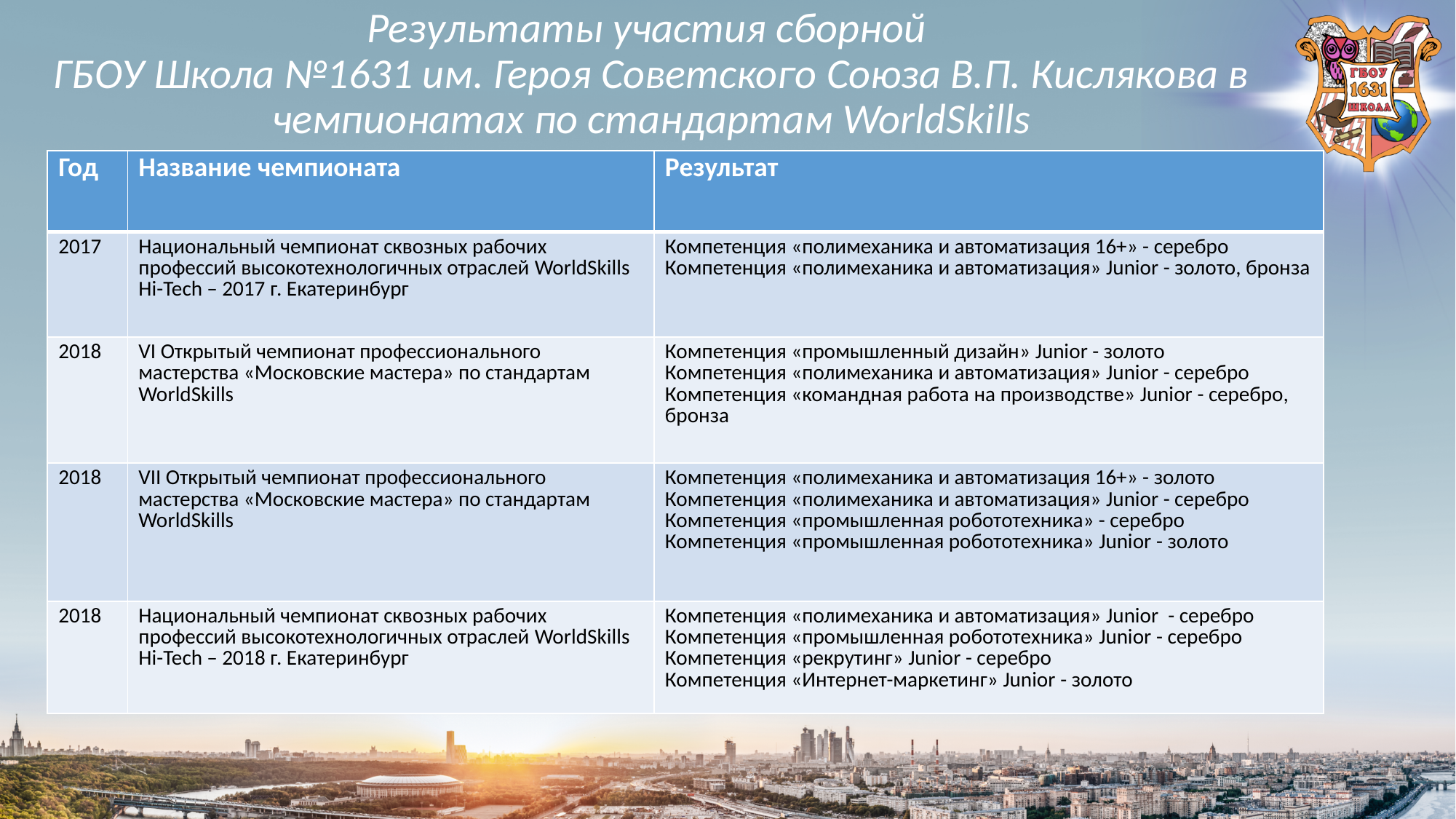

# Результаты участия сборной ГБОУ Школа №1631 им. Героя Советского Союза В.П. Кислякова в чемпионатах по стандартам WorldSkills
| Год | Название чемпионата | Результат |
| --- | --- | --- |
| 2017 | Национальный чемпионат сквозных рабочих профессий высокотехнологичных отраслей WorldSkills Hi-Tech – 2017 г. Екатеринбург | Компетенция «полимеханика и автоматизация 16+» - серебро Компетенция «полимеханика и автоматизация» Junior - золото, бронза |
| 2018 | VI Открытый чемпионат профессионального мастерства «Московские мастера» по стандартам WorldSkills | Компетенция «промышленный дизайн» Junior - золото Компетенция «полимеханика и автоматизация» Junior - серебро Компетенция «командная работа на производстве» Junior - серебро, бронза |
| 2018 | VII Открытый чемпионат профессионального мастерства «Московские мастера» по стандартам WorldSkills | Компетенция «полимеханика и автоматизация 16+» - золото Компетенция «полимеханика и автоматизация» Junior - серебро Компетенция «промышленная робототехника» - серебро Компетенция «промышленная робототехника» Junior - золото |
| 2018 | Национальный чемпионат сквозных рабочих профессий высокотехнологичных отраслей WorldSkills Hi-Tech – 2018 г. Екатеринбург | Компетенция «полимеханика и автоматизация» Junior - серебро Компетенция «промышленная робототехника» Junior - серебро Компетенция «рекрутинг» Junior - серебро Компетенция «Интернет-маркетинг» Junior - золото |